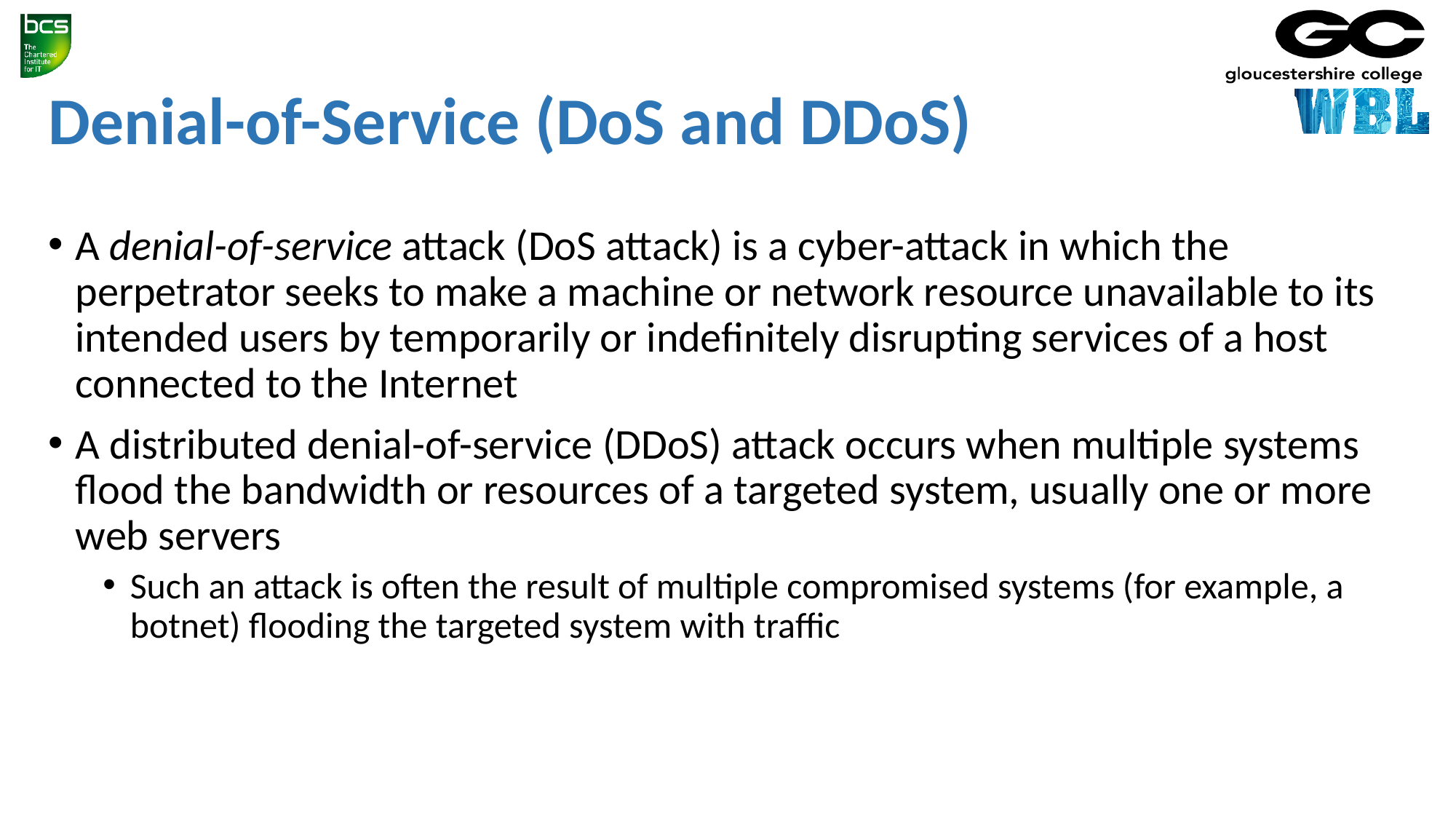

# Denial-of-Service (DoS and DDoS)
A denial-of-service attack (DoS attack) is a cyber-attack in which the perpetrator seeks to make a machine or network resource unavailable to its intended users by temporarily or indefinitely disrupting services of a host connected to the Internet
A distributed denial-of-service (DDoS) attack occurs when multiple systems flood the bandwidth or resources of a targeted system, usually one or more web servers
Such an attack is often the result of multiple compromised systems (for example, a botnet) flooding the targeted system with traffic